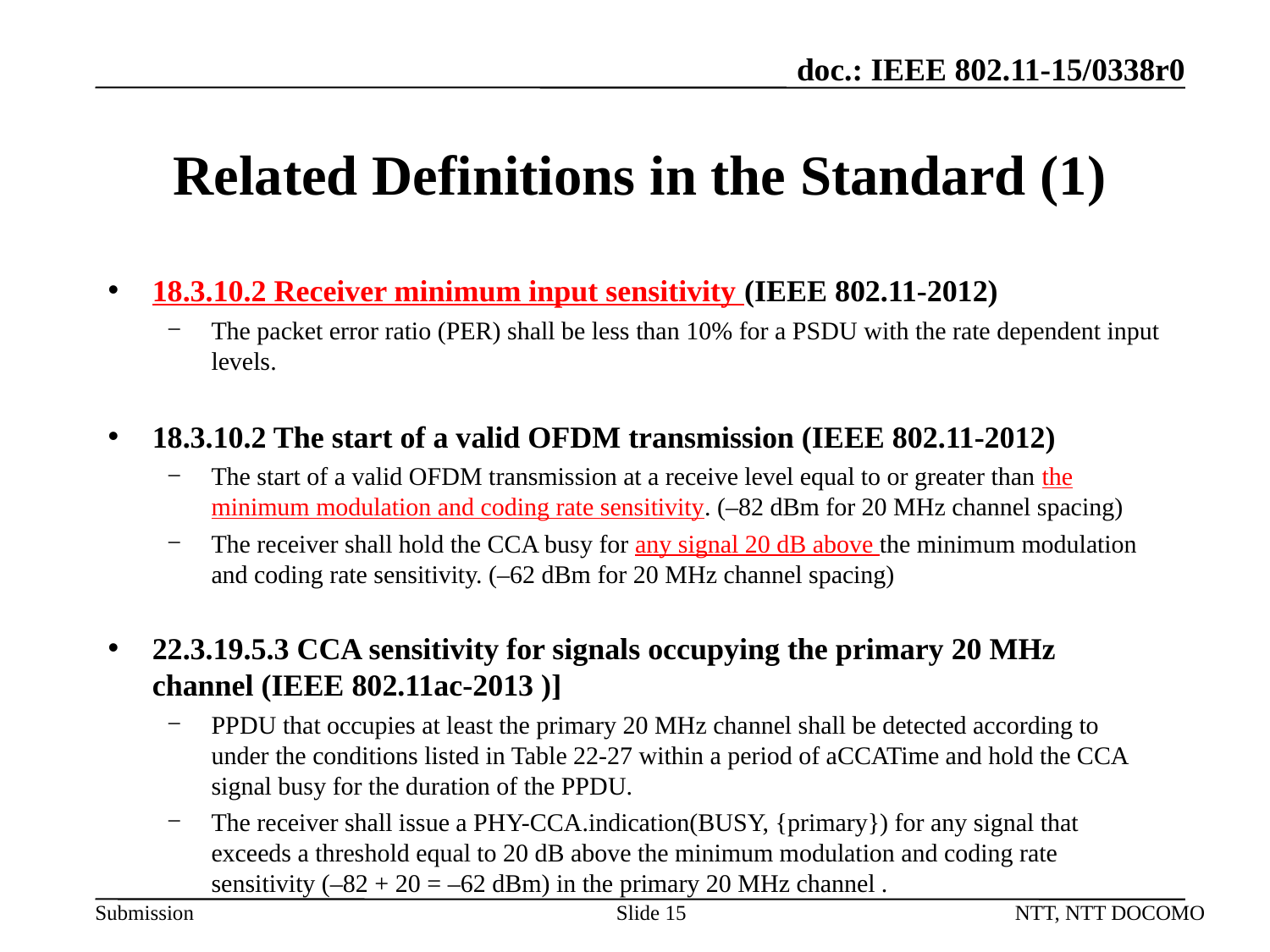

# Related Definitions in the Standard (1)
18.3.10.2 Receiver minimum input sensitivity (IEEE 802.11-2012)
The packet error ratio (PER) shall be less than 10% for a PSDU with the rate dependent input levels.

18.3.10.2 The start of a valid OFDM transmission (IEEE 802.11-2012)
The start of a valid OFDM transmission at a receive level equal to or greater than the minimum modulation and coding rate sensitivity. (–82 dBm for 20 MHz channel spacing)
The receiver shall hold the CCA busy for any signal 20 dB above the minimum modulation and coding rate sensitivity. (–62 dBm for 20 MHz channel spacing)

22.3.19.5.3 CCA sensitivity for signals occupying the primary 20 MHz channel (IEEE 802.11ac-2013 )]
PPDU that occupies at least the primary 20 MHz channel shall be detected according to under the conditions listed in Table 22-27 within a period of aCCATime and hold the CCA signal busy for the duration of the PPDU.
The receiver shall issue a PHY-CCA.indication(BUSY, {primary}) for any signal that exceeds a threshold equal to 20 dB above the minimum modulation and coding rate sensitivity (–82 + 20 = –62 dBm) in the primary 20 MHz channel .

Slide 15